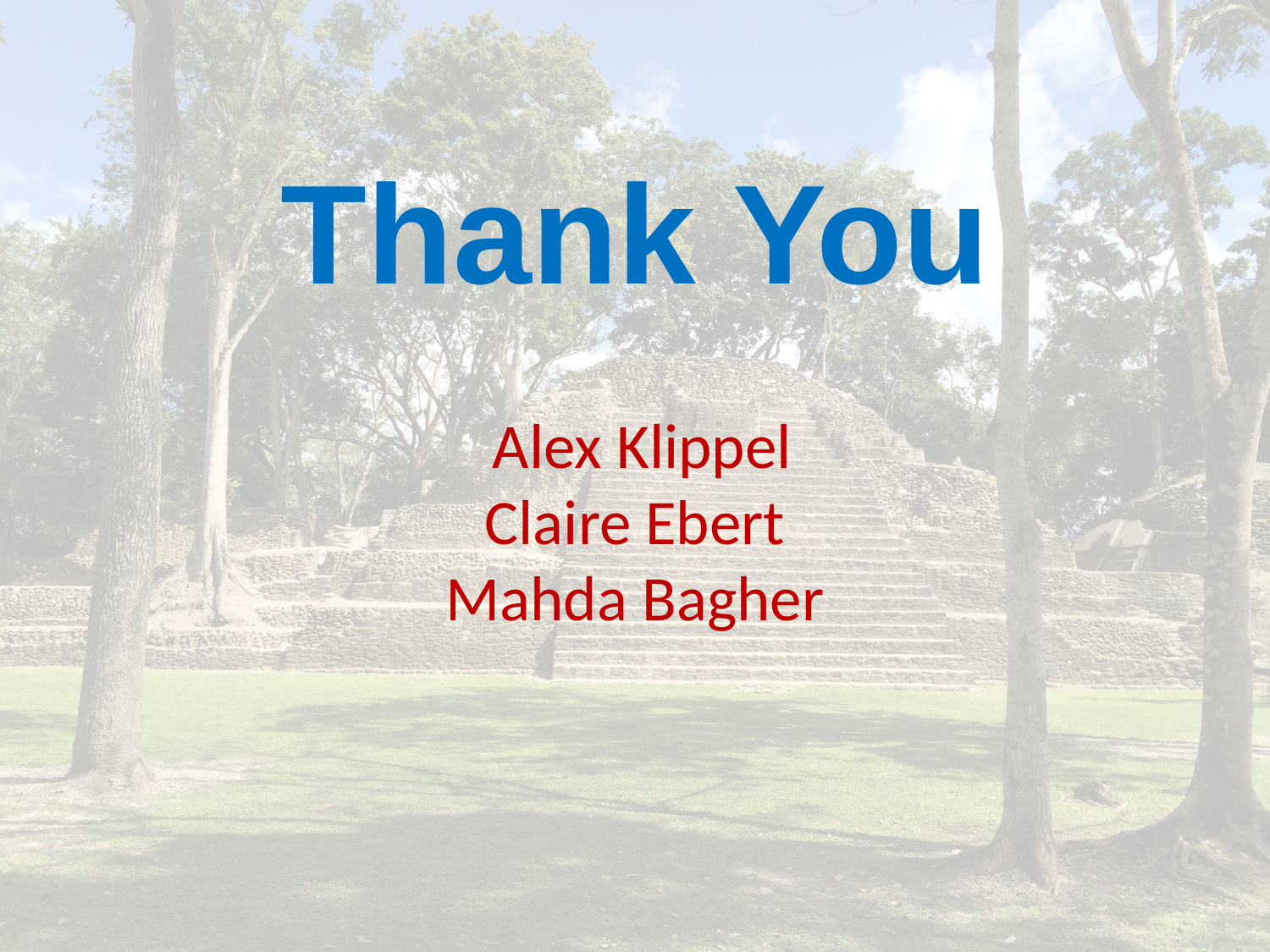

# Thank You Alex Klippel Claire Ebert Mahda Bagher